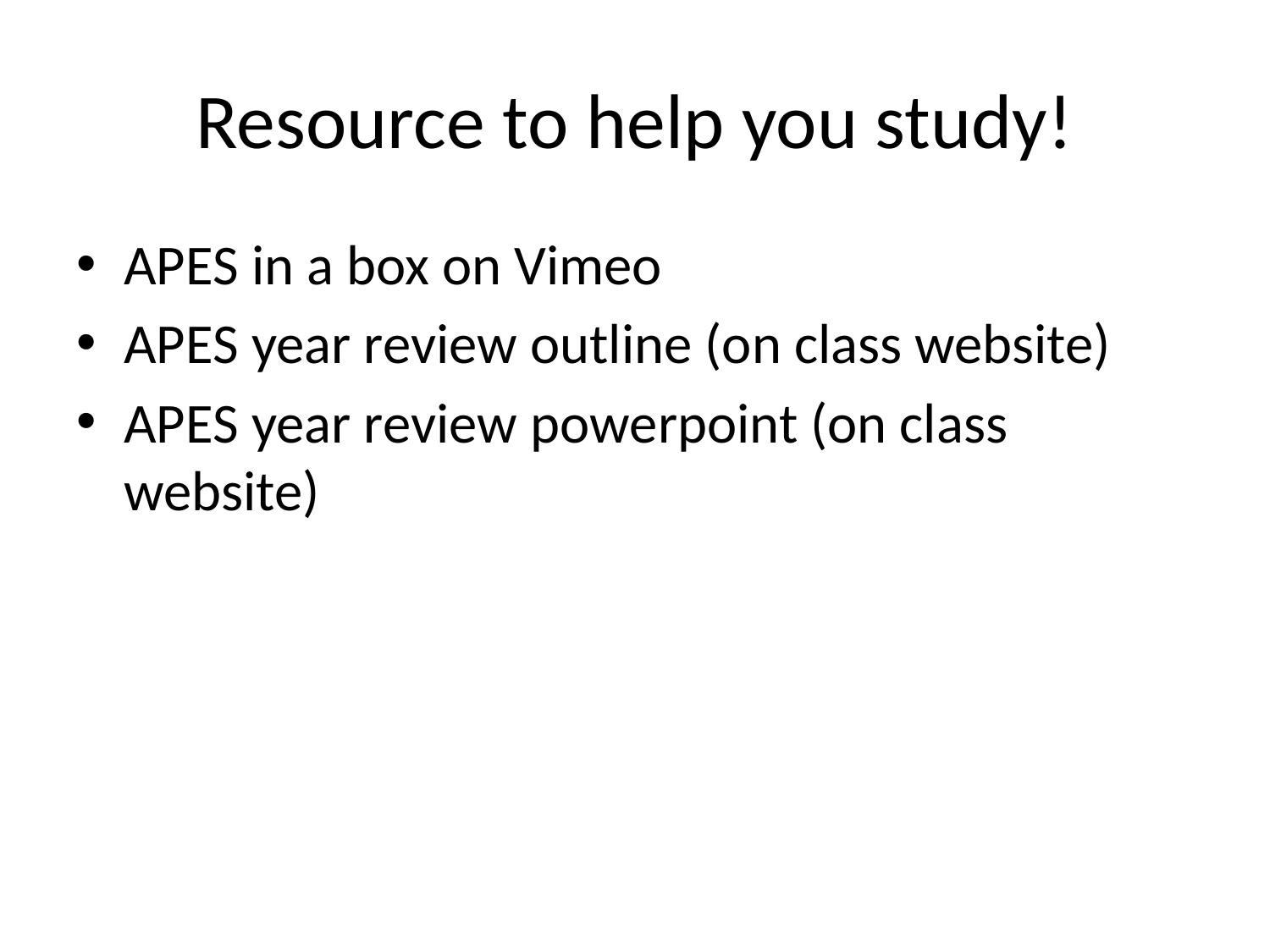

# Resource to help you study!
APES in a box on Vimeo
APES year review outline (on class website)
APES year review powerpoint (on class website)